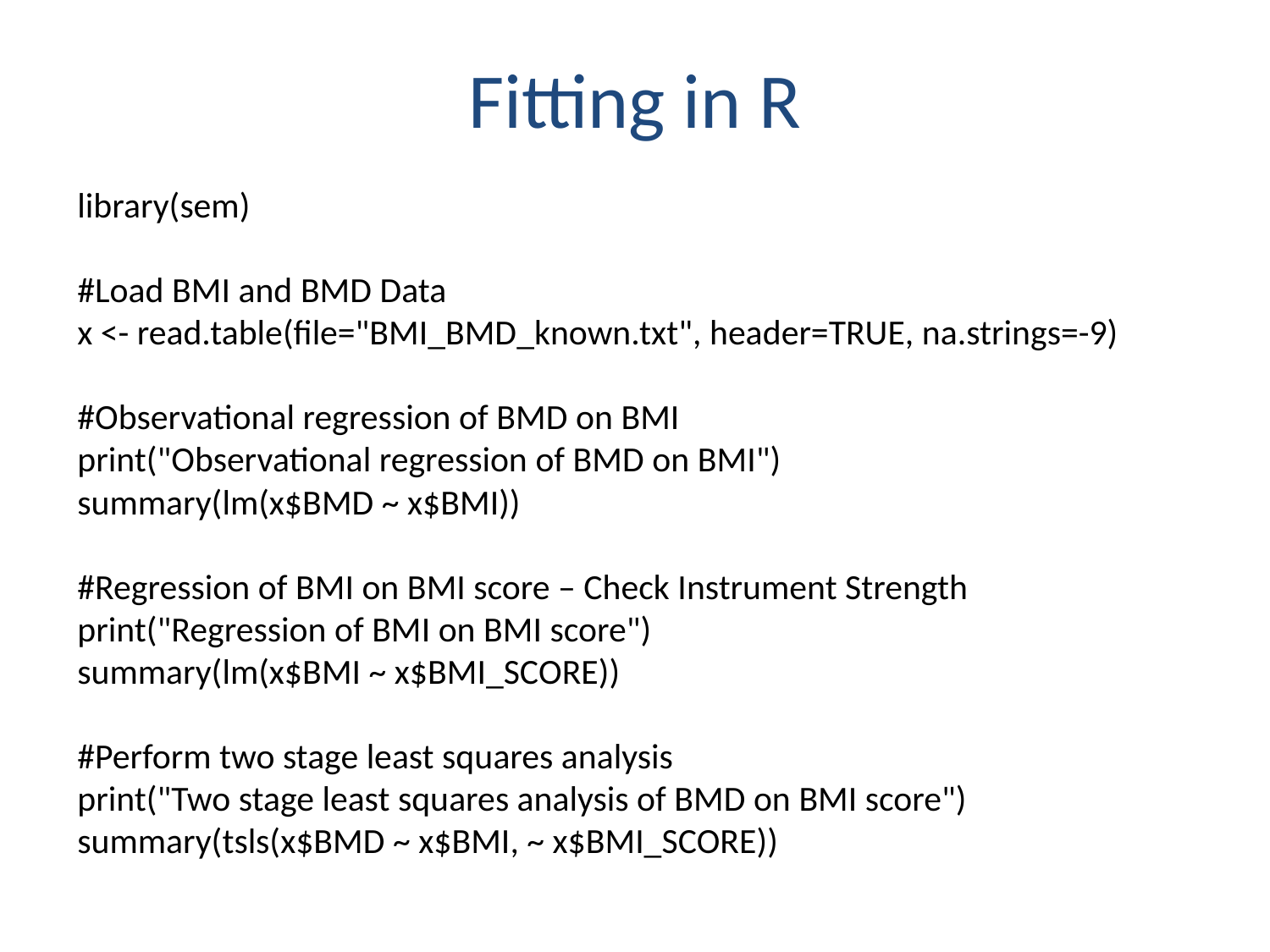

# Fitting in R
library(sem)

#Load BMI and BMD Data
x <- read.table(file="BMI_BMD_known.txt", header=TRUE, na.strings=-9)

#Observational regression of BMD on BMI
print("Observational regression of BMD on BMI")
summary(lm(x$BMD ~ x$BMI))

#Regression of BMI on BMI score – Check Instrument Strength
print("Regression of BMI on BMI score")
summary(lm(x$BMI ~ x$BMI_SCORE))

#Perform two stage least squares analysis
print("Two stage least squares analysis of BMD on BMI score")
summary(tsls(x$BMD ~ x$BMI, ~ x$BMI_SCORE))